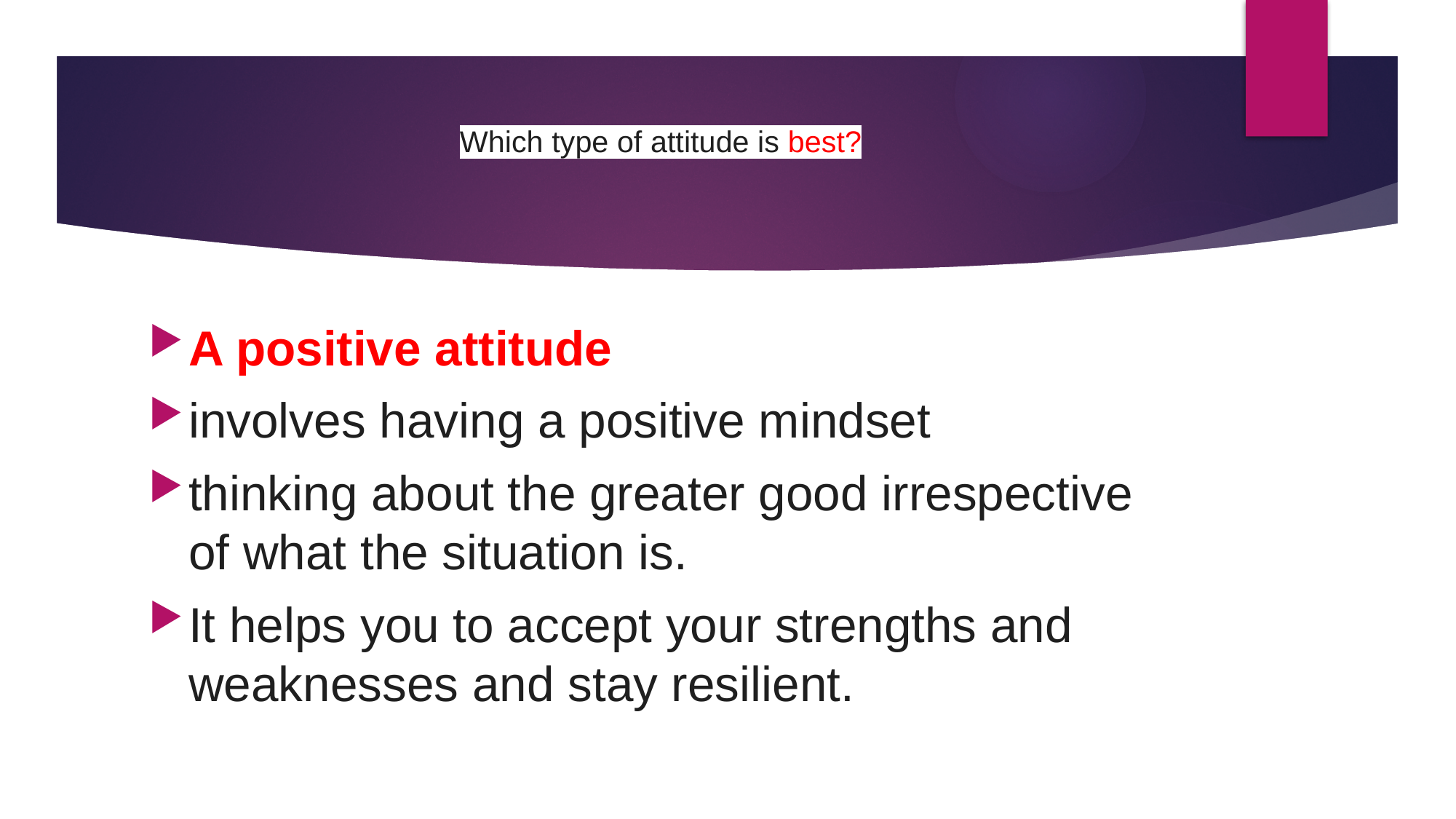

# Which type of attitude is best?
A positive attitude
involves having a positive mindset
thinking about the greater good irrespective of what the situation is.
It helps you to accept your strengths and weaknesses and stay resilient.